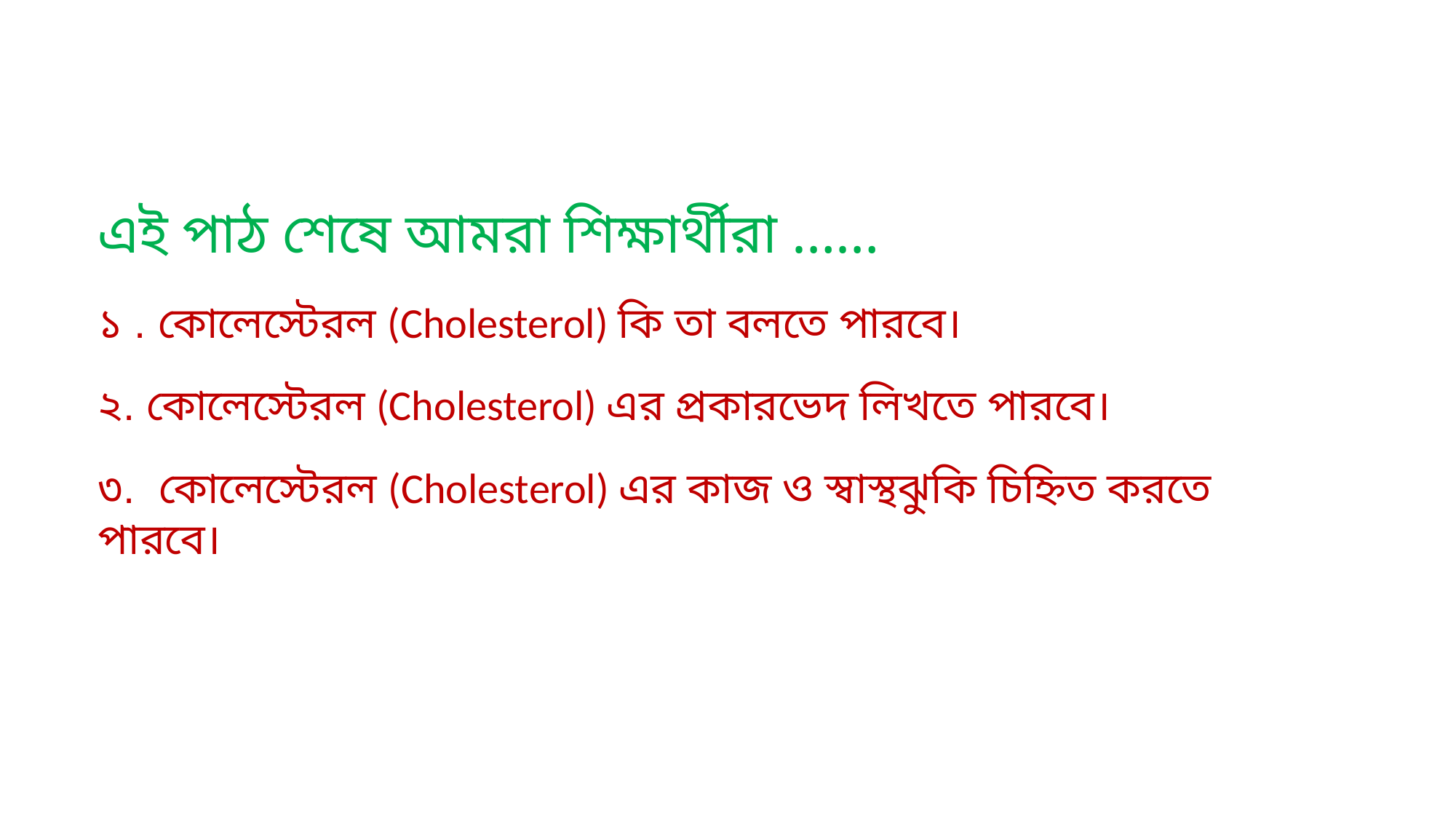

এই পাঠ শেষে আমরা শিক্ষার্থীরা ……
১ . কোলেস্টেরল (Cholesterol) কি তা বলতে পারবে।
২. কোলেস্টেরল (Cholesterol) এর প্রকারভেদ লিখতে পারবে।
৩.  কোলেস্টেরল (Cholesterol) এর কাজ ও স্বাস্থঝুকি চিহ্নিত করতে পারবে।